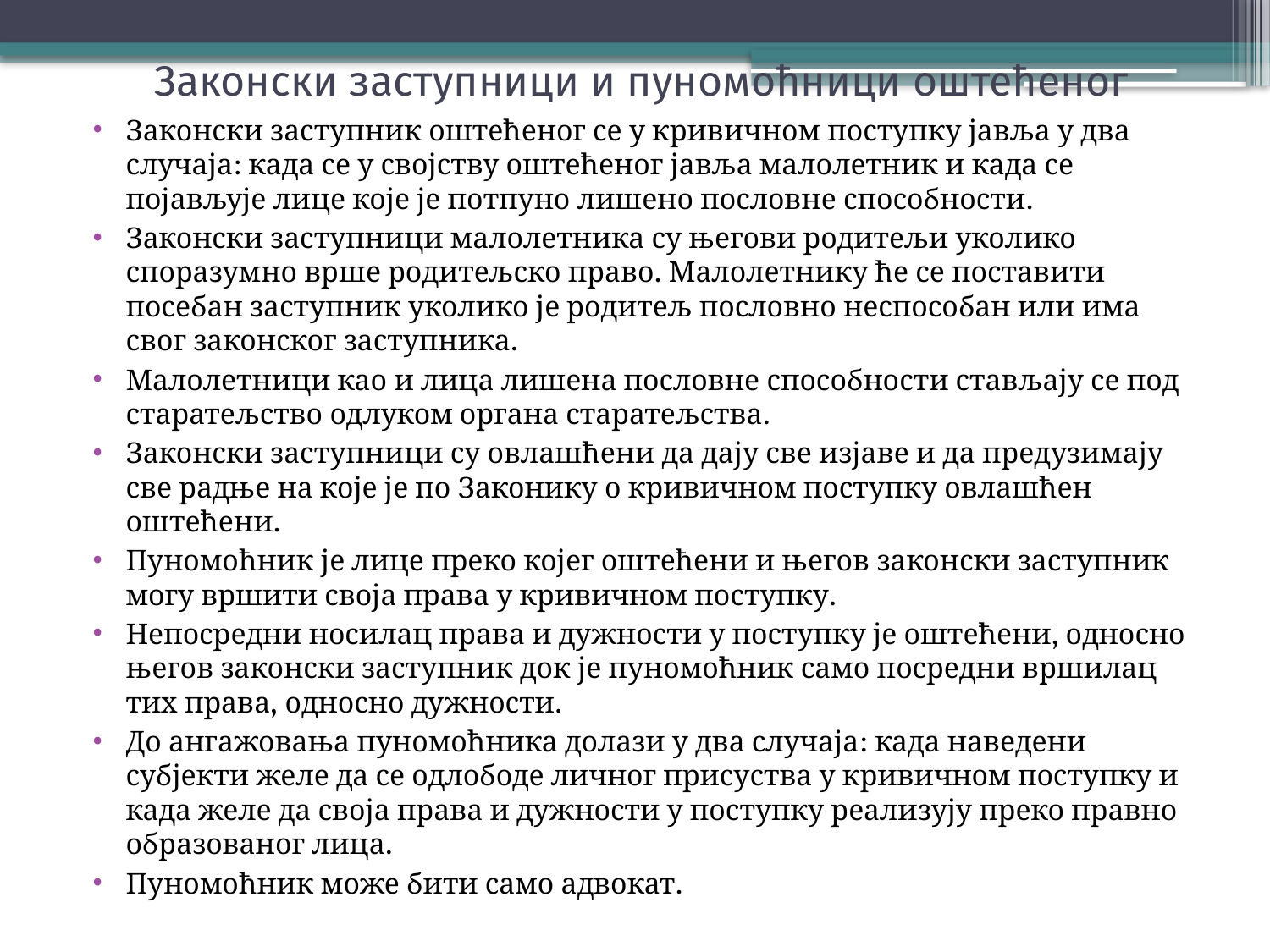

# Законски заступници и пуномоћници оштећеног
Законски заступник оштећеног се у кривичном поступку јавља у два случаја: када се у својству оштећеног јавља малолетник и када се појављује лице које је потпуно лишено пословне способности.
Законски заступници малолетника су његови родитељи уколико споразумно врше родитељско право. Малолетнику ће се поставити посебан заступник уколико је родитељ пословно неспособан или има свог законског заступника.
Малолетници као и лица лишена пословне способности стављају се под старатељство одлуком органа старатељства.
Законски заступници су овлашћени да дају све изјаве и да предузимају све радње на које је по Законику о кривичном поступку овлашћен оштећени.
Пуномоћник је лице преко којег оштећени и његов законски заступник могу вршити своја права у кривичном поступку.
Непосредни носилац права и дужности у поступку је оштећени, односно његов законски заступник док је пуномоћник само посредни вршилац тих права, односно дужности.
До ангажовања пуномоћника долази у два случаја: када наведени субјекти желе да се одлободе личног присуства у кривичном поступку и када желе да своја права и дужности у поступку реализују преко правно образованог лица.
Пуномоћник може бити само адвокат.